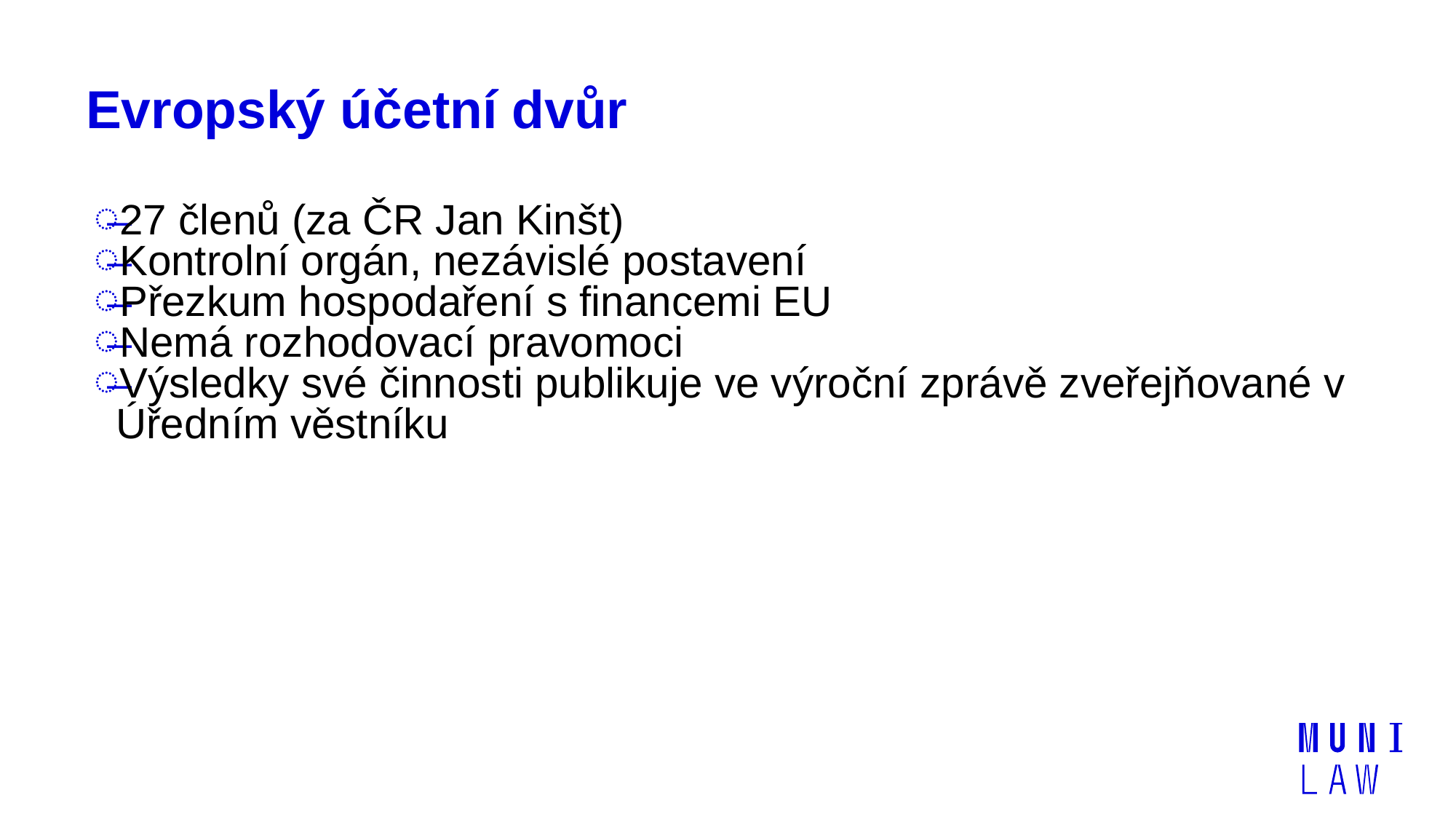

# Evropský účetní dvůr
27 členů (za ČR Jan Kinšt)
Kontrolní orgán, nezávislé postavení
Přezkum hospodaření s financemi EU
Nemá rozhodovací pravomoci
Výsledky své činnosti publikuje ve výroční zprávě zveřejňované v Úředním věstníku